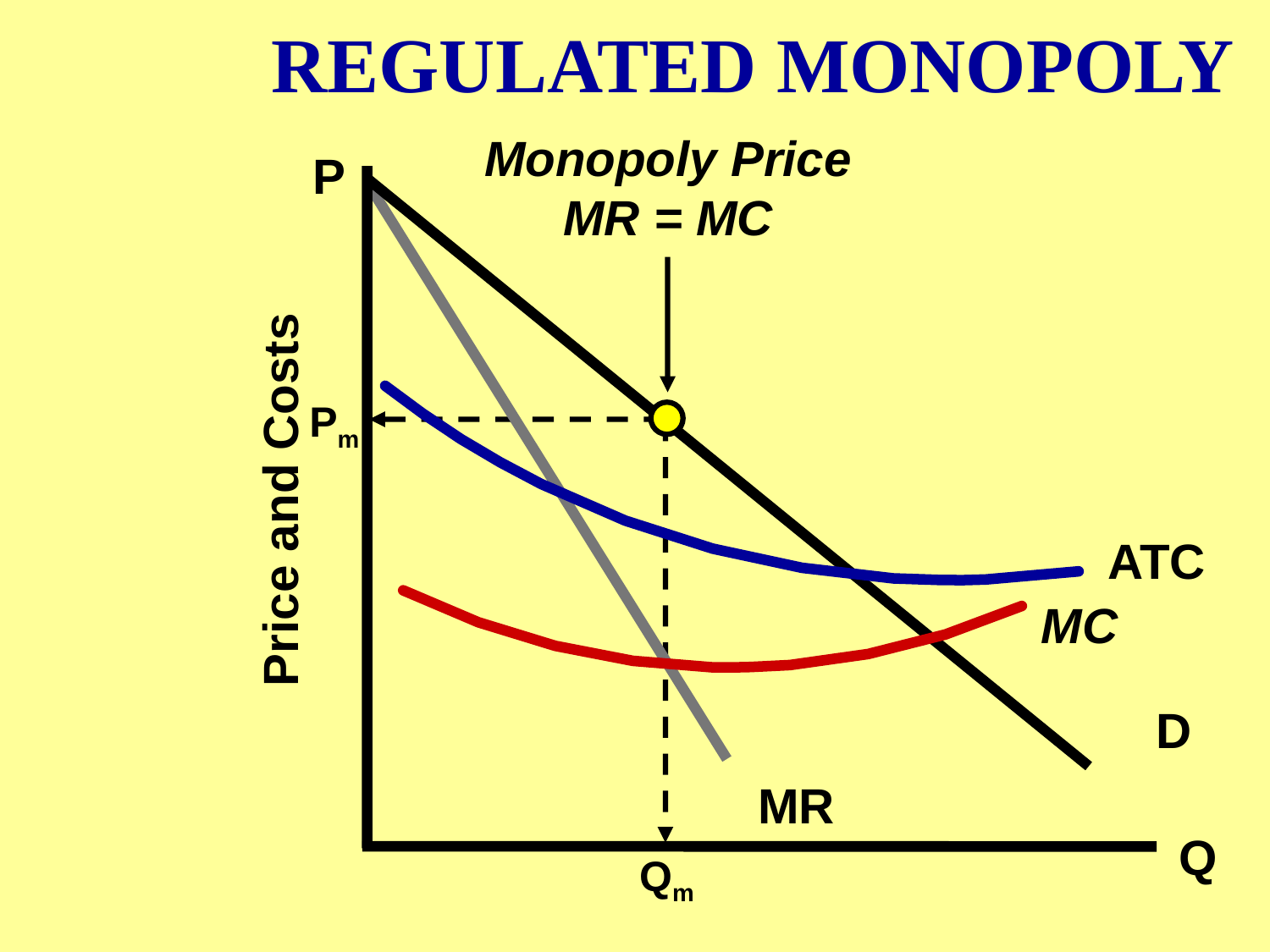

REGULATED MONOPOLY
Monopoly Price
MR = MC
P

Pm

Price and Costs
ATC
MC

D
MR
Q
Qm